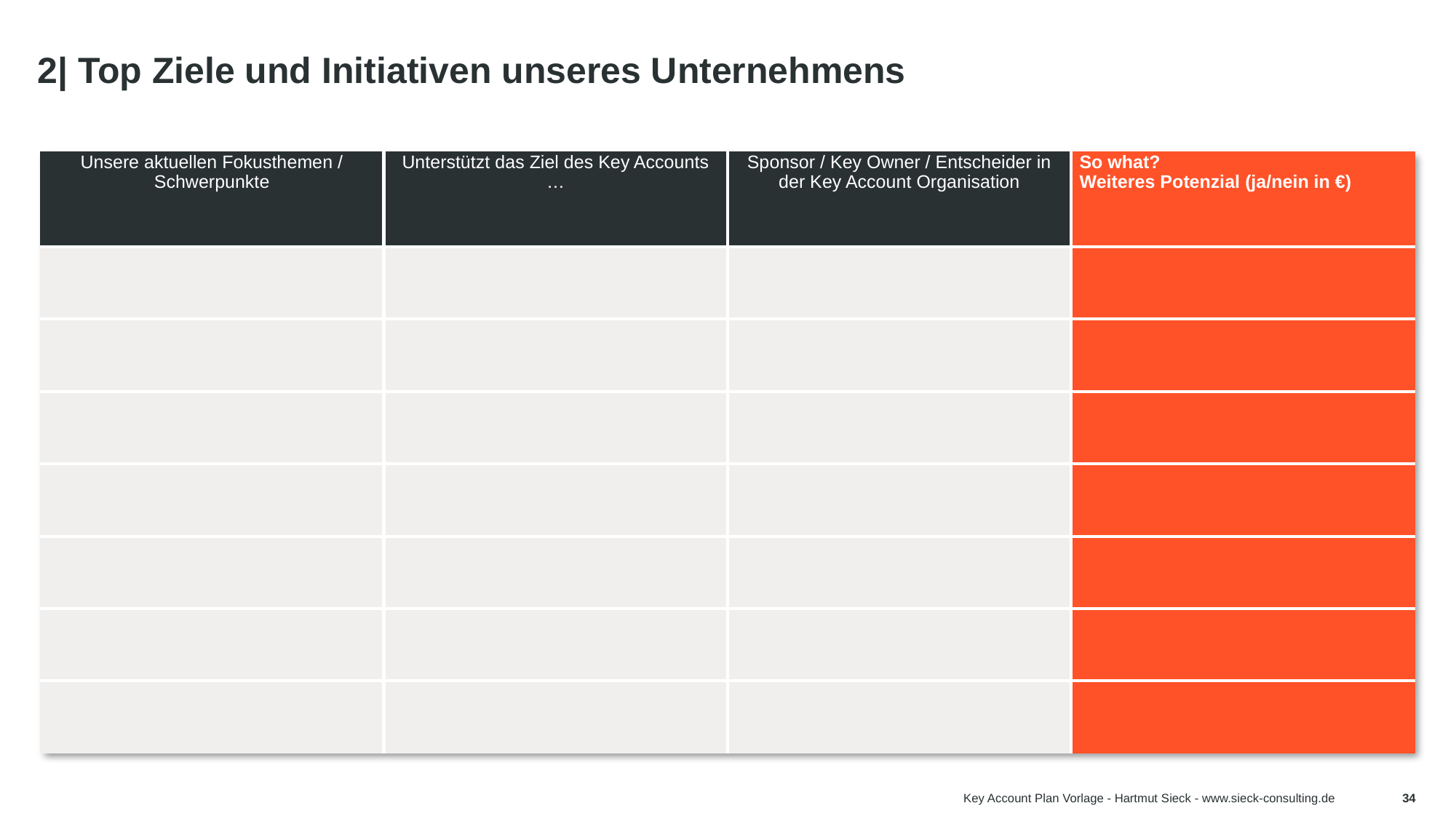

# 2| Top Ziele und Initiativen unseres Unternehmens
| Unsere aktuellen Fokusthemen / Schwerpunkte | Unterstützt das Ziel des Key Accounts … | Sponsor / Key Owner / Entscheider in der Key Account Organisation | So what? Weiteres Potenzial (ja/nein in €) |
| --- | --- | --- | --- |
|  |  |  |  |
|  |  |  |  |
|  |  |  |  |
|  |  |  |  |
|  |  |  |  |
|  |  |  |  |
|  |  |  |  |
Tipp:
Diese Folie wird häufig in Key Account Plänen von Beratungs- oder auch IT-Unternehmen verwendet.

Key Account Plan Vorlage - Hartmut Sieck - www.sieck-consulting.de
34